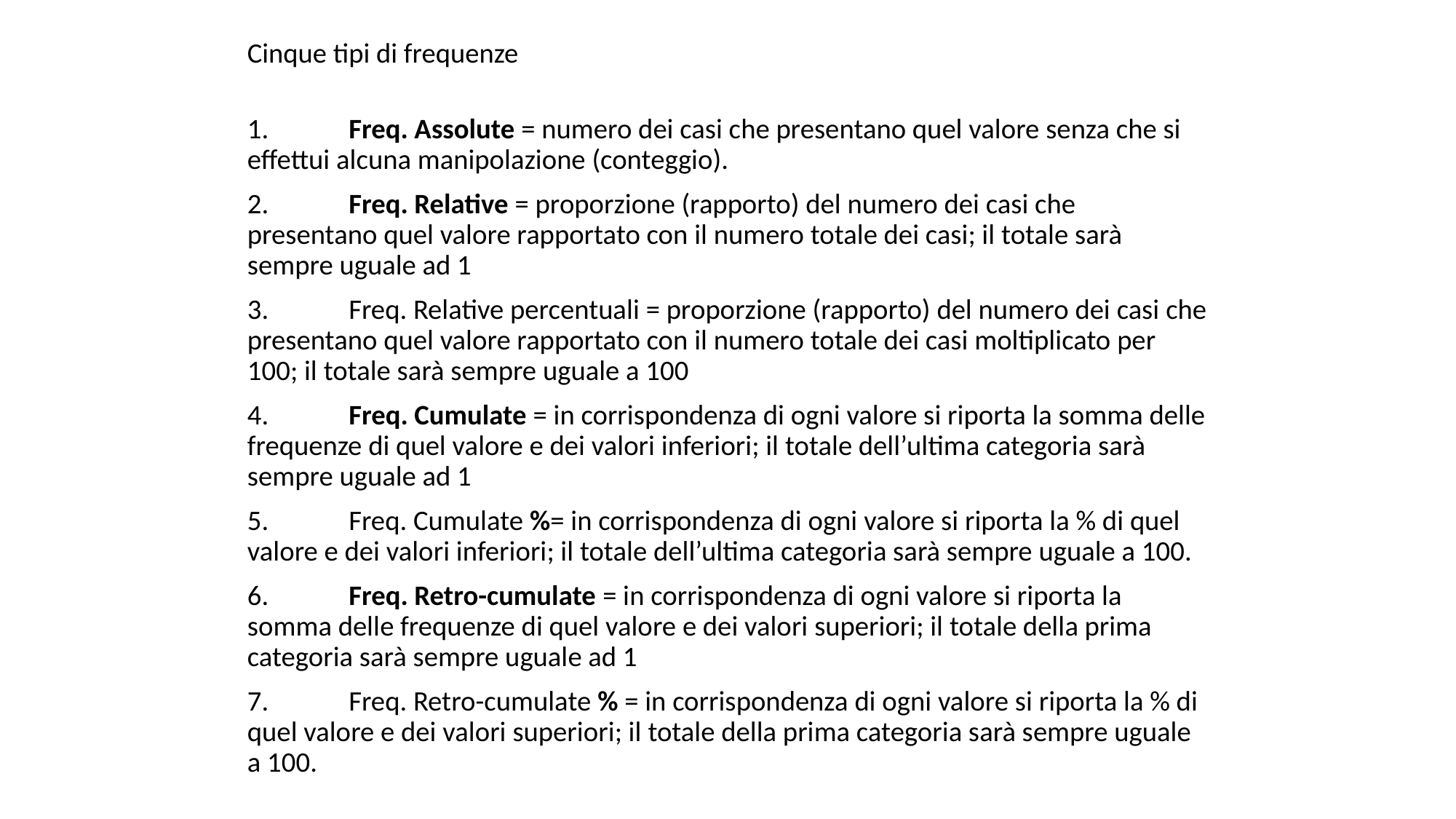

# Cinque tipi di frequenze
1.	Freq. Assolute = numero dei casi che presentano quel valore senza che si effettui alcuna manipolazione (conteggio).
2.	Freq. Relative = proporzione (rapporto) del numero dei casi che presentano quel valore rapportato con il numero totale dei casi; il totale sarà sempre uguale ad 1
3.	Freq. Relative percentuali = proporzione (rapporto) del numero dei casi che presentano quel valore rapportato con il numero totale dei casi moltiplicato per 100; il totale sarà sempre uguale a 100
4.	Freq. Cumulate = in corrispondenza di ogni valore si riporta la somma delle frequenze di quel valore e dei valori inferiori; il totale dell’ultima categoria sarà sempre uguale ad 1
5. 	Freq. Cumulate %= in corrispondenza di ogni valore si riporta la % di quel valore e dei valori inferiori; il totale dell’ultima categoria sarà sempre uguale a 100.
6.	Freq. Retro-cumulate = in corrispondenza di ogni valore si riporta la somma delle frequenze di quel valore e dei valori superiori; il totale della prima categoria sarà sempre uguale ad 1
7.	Freq. Retro-cumulate % = in corrispondenza di ogni valore si riporta la % di quel valore e dei valori superiori; il totale della prima categoria sarà sempre uguale a 100.